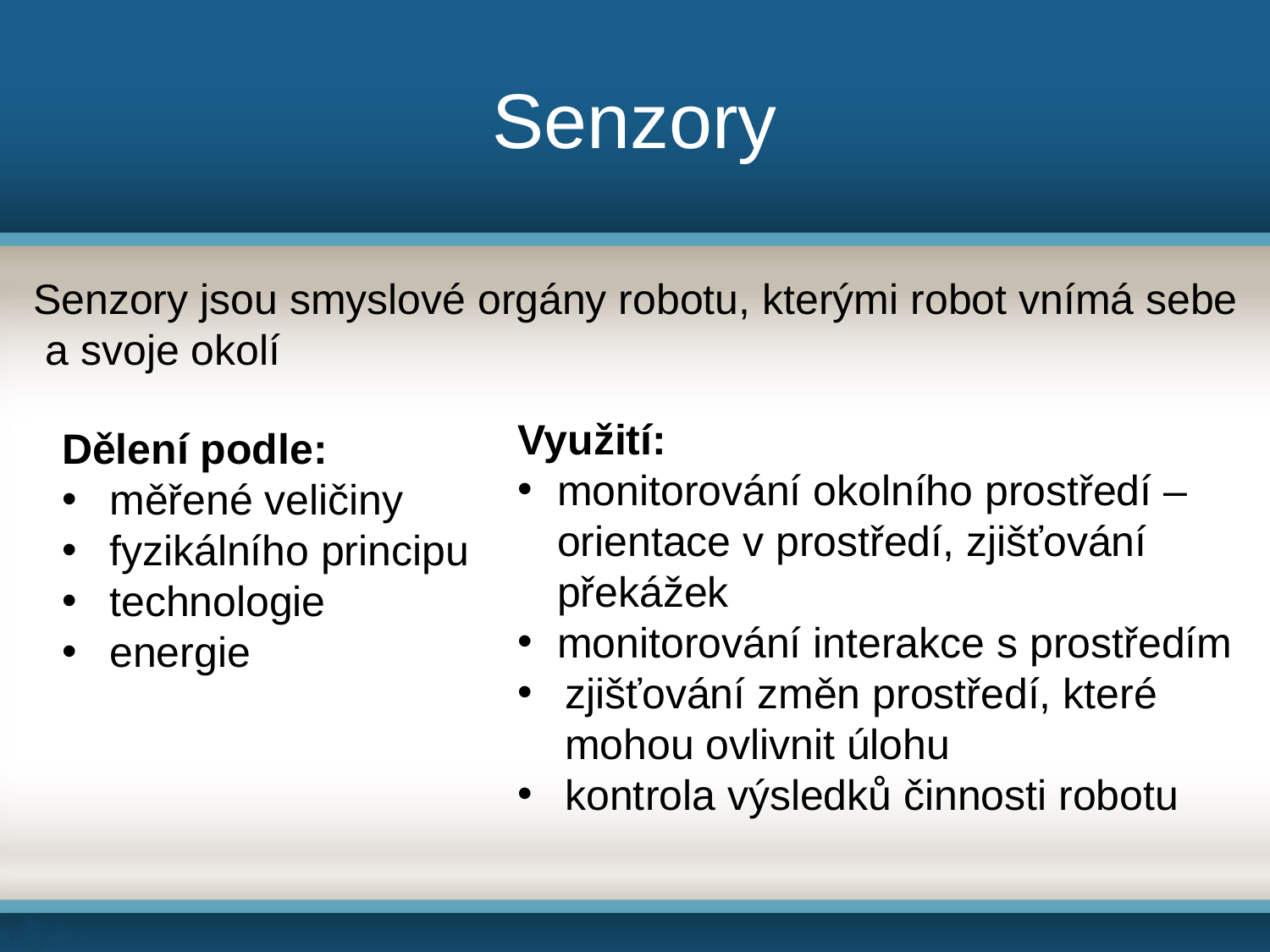

# Senzory
Senzory jsou smyslové orgány robotu, kterými robot vnímá sebe
 a svoje okolí
Využití:
monitorování okolního prostředí – orientace v prostředí, zjišťování překážek
monitorování interakce s prostředím
zjišťování změn prostředí, které
    mohou ovlivnit úlohu
kontrola výsledků činnosti robotu
Dělení podle:
měřené veličiny
fyzikálního principu
technologie
energie